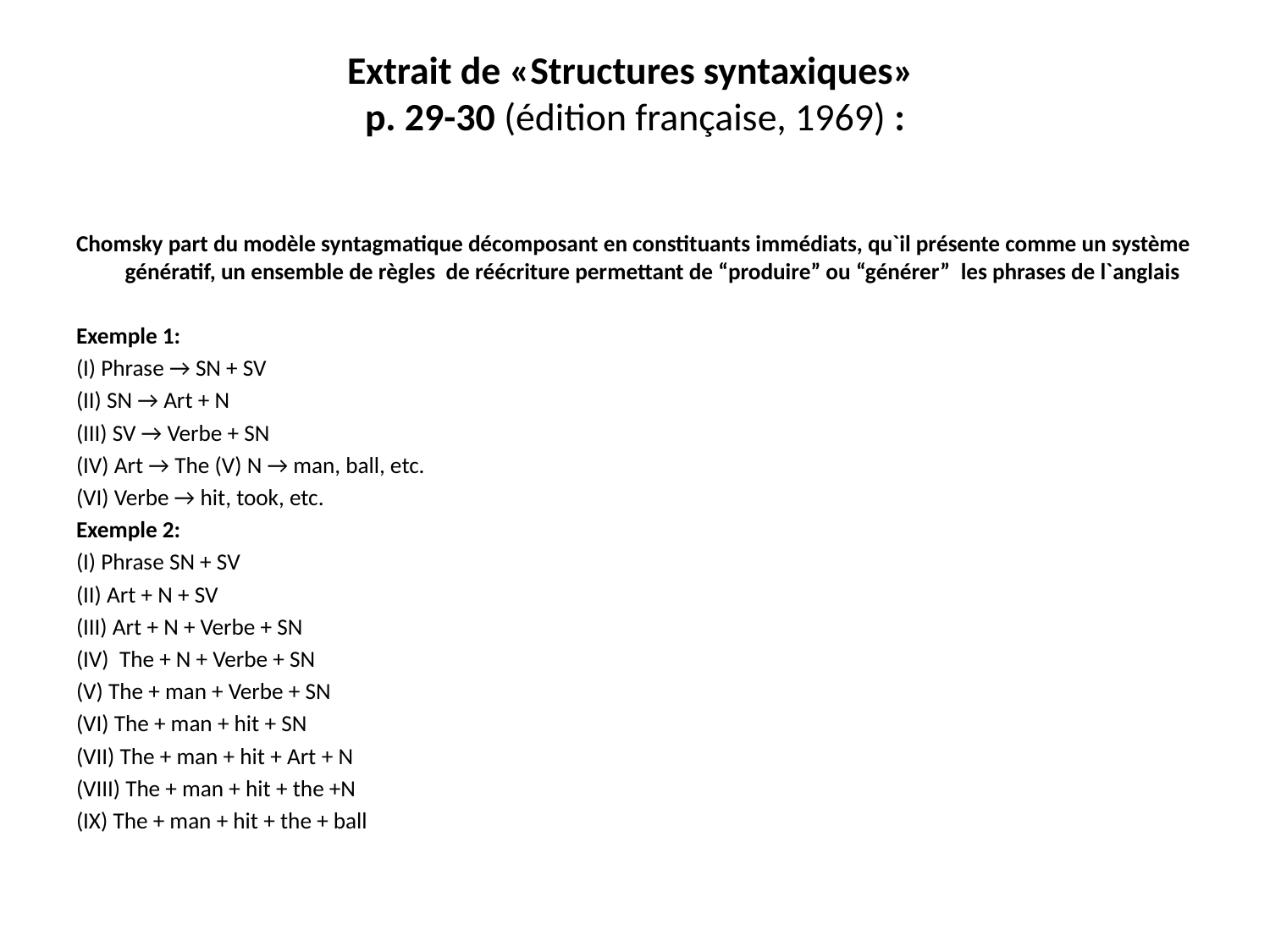

# Extrait de «Structures syntaxiques» p. 29-30 (édition française, 1969) :
Chomsky part du modèle syntagmatique décomposant en constituants immédiats, qu`il présente comme un système génératif, un ensemble de règles  de réécriture permettant de “produire” ou “générer”  les phrases de l`anglais

Exemple 1:
(I) Phrase → SN + SV
(II) SN → Art + N
(III) SV → Verbe + SN
(IV) Art → The (V) N → man, ball, etc.
(VI) Verbe → hit, took, etc.
Exemple 2:
(I) Phrase SN + SV
(II) Art + N + SV
(III) Art + N + Verbe + SN
(IV)  The + N + Verbe + SN
(V) The + man + Verbe + SN
(VI) The + man + hit + SN
(VII) The + man + hit + Art + N
(VIII) The + man + hit + the +N
(IX) The + man + hit + the + ball